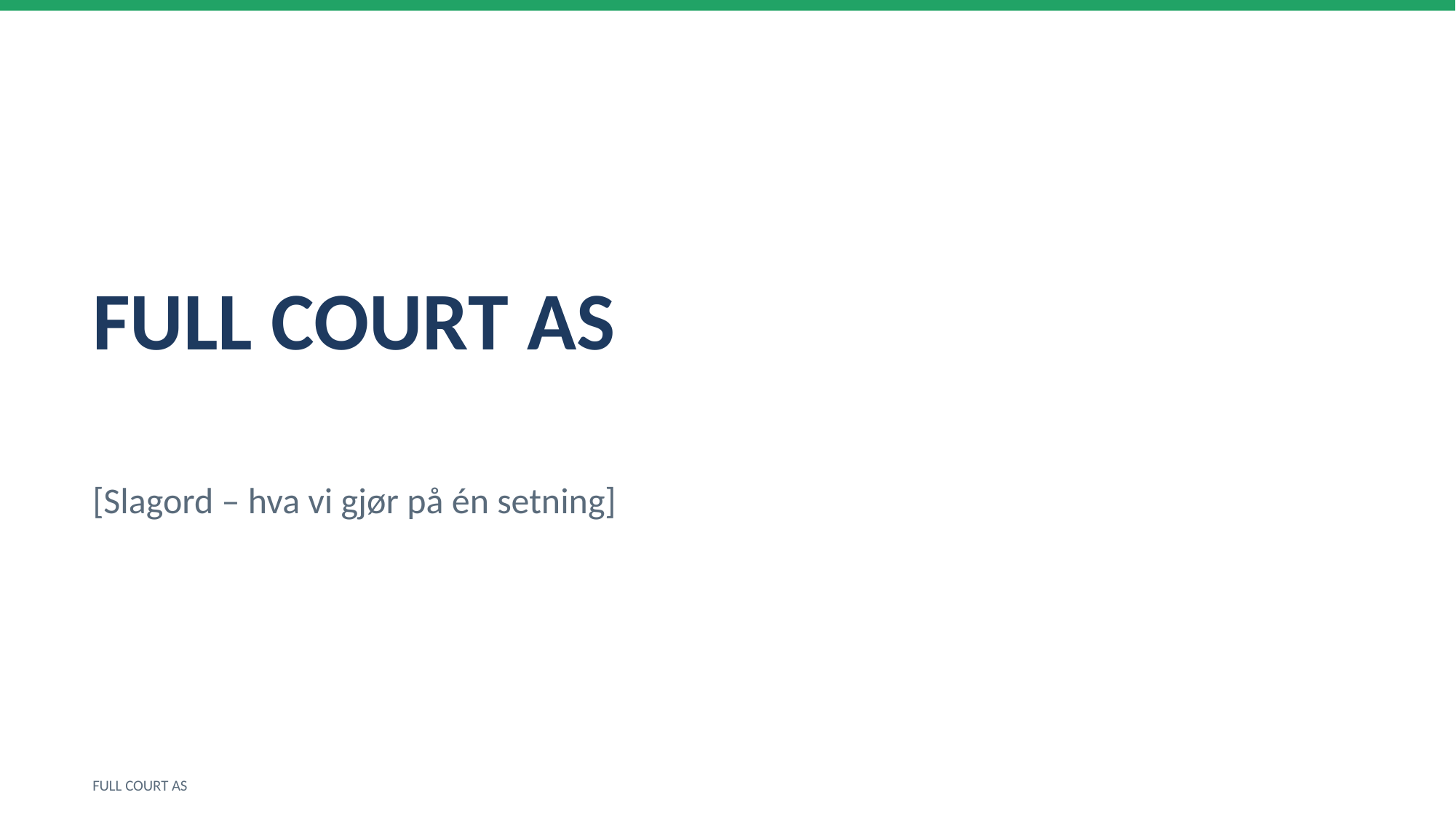

FULL COURT AS
[Slagord – hva vi gjør på én setning]
FULL COURT AS